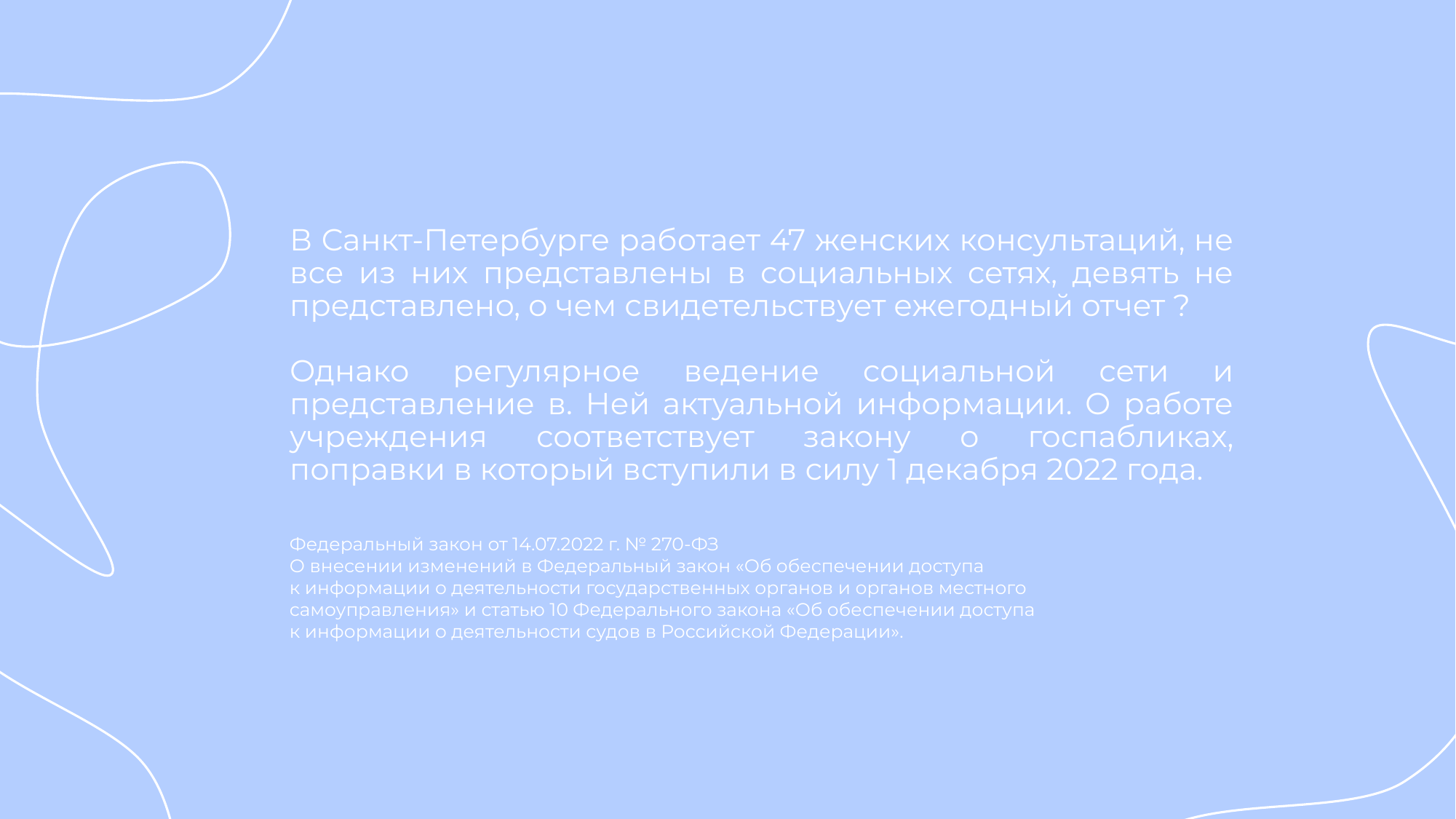

В Санкт-Петербурге работает 47 женских консультаций, не все из них представлены в социальных сетях, девять не представлено, о чем свидетельствует ежегодный отчет ?

Однако регулярное ведение социальной сети и представление в. Ней актуальной информации. О работе учреждения соответствует закону о госпабликах, поправки в который вступили в силу 1 декабря 2022 года.

Федеральный закон от 14.07.2022 г. № 270-ФЗ
О внесении изменений в Федеральный закон «Об обеспечении доступа к информации о деятельности государственных органов и органов местного самоуправления» и статью 10 Федерального закона «Об обеспечении доступа к информации о деятельности судов в Российской Федерации».